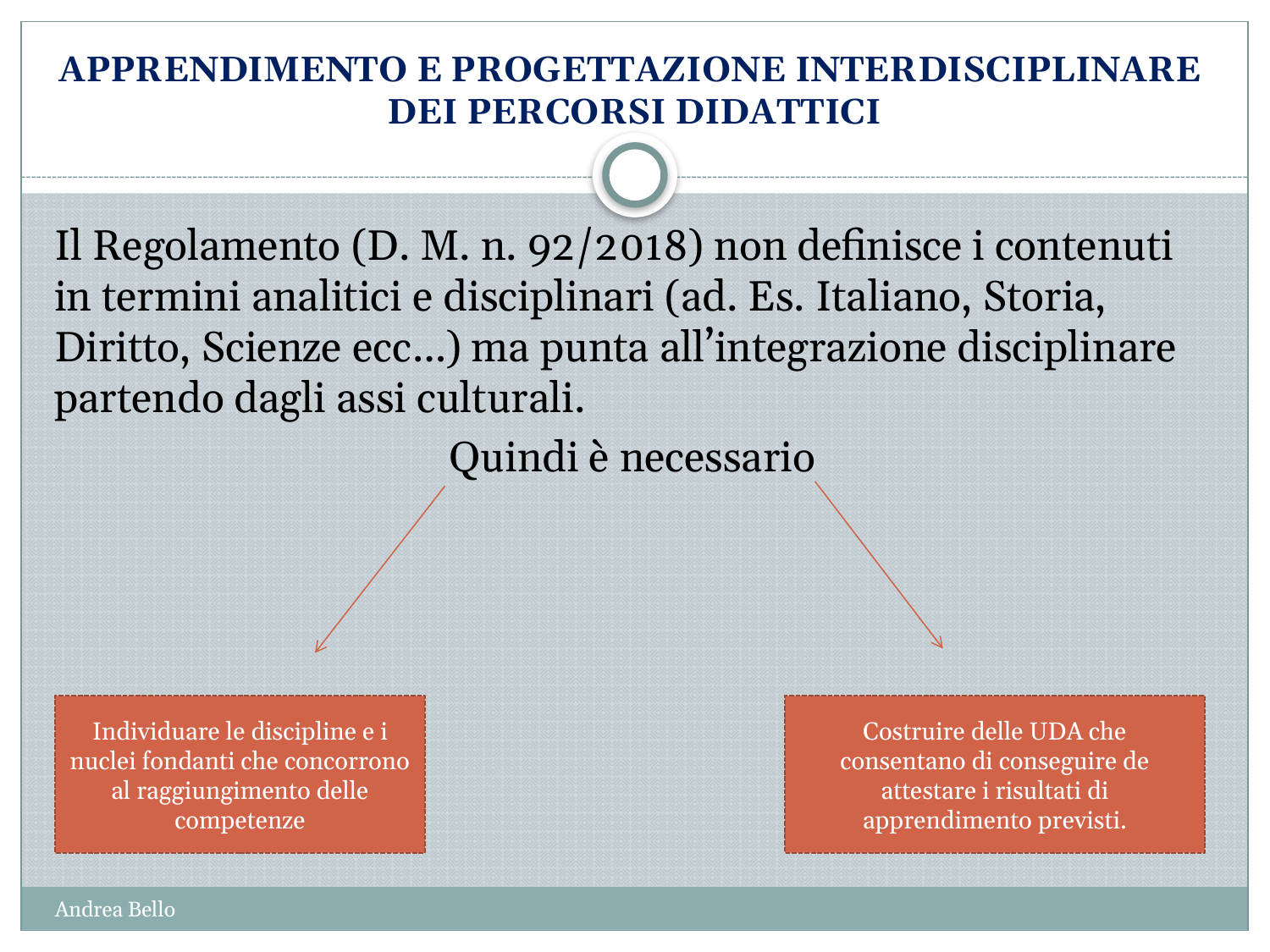

# APPRENDIMENTO E PROGETTAZIONE INTERDISCIPLINARE DEI PERCORSI DIDATTICI
Il Regolamento (D. M. n. 92/2018) non definisce i contenuti in termini analitici e disciplinari (ad. Es. Italiano, Storia, Diritto, Scienze ecc…) ma punta all’integrazione disciplinare partendo dagli assi culturali.
Quindi è necessario

Individuare le discipline e i nuclei fondanti che concorrono al raggiungimento delle competenze
Costruire delle UDA che consentano di conseguire de attestare i risultati di apprendimento previsti.
Andrea Bello